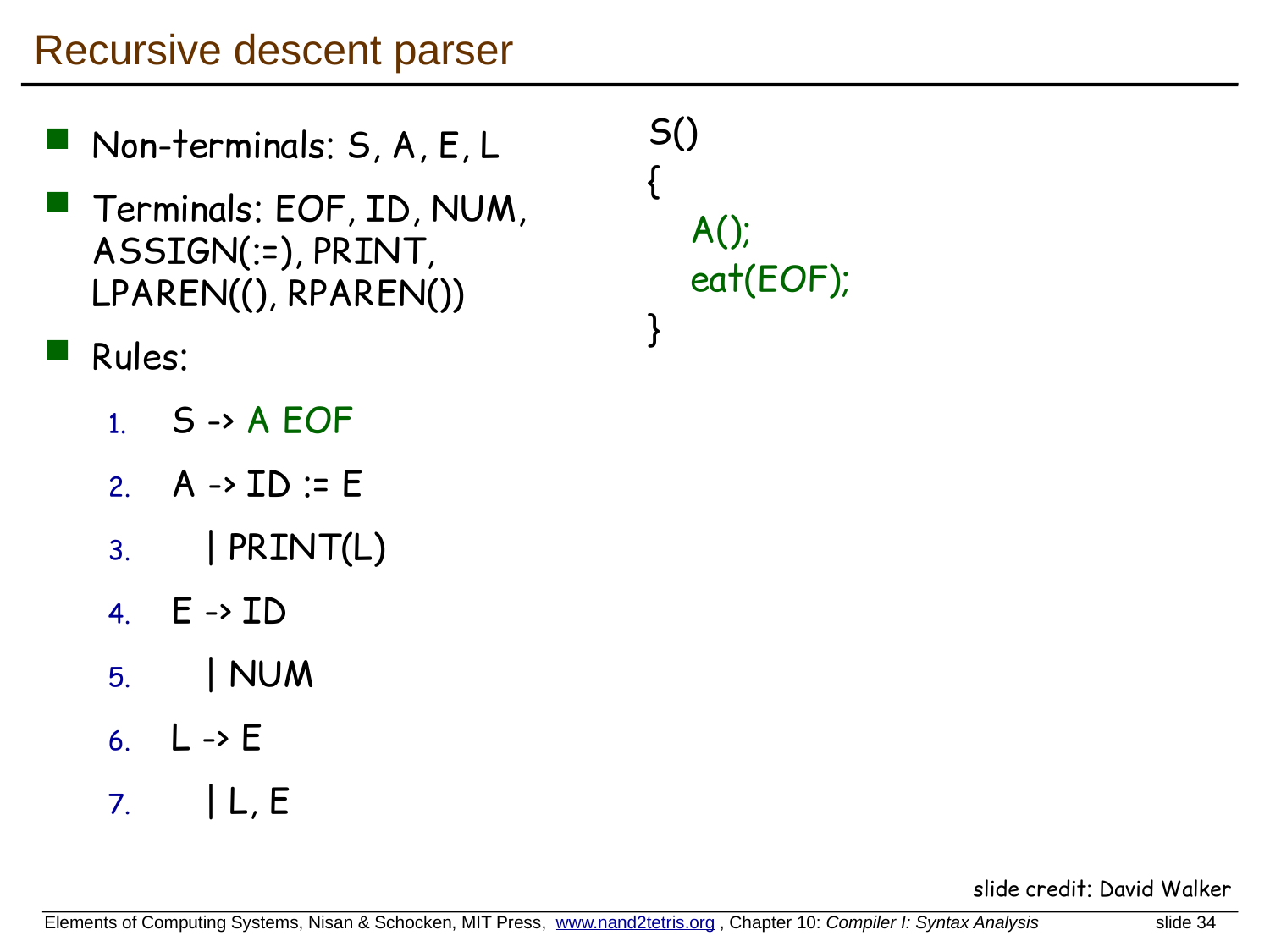

# Recursive descent parser
Non-terminals: S, A, E, L
Terminals: EOF, ID, NUM, ASSIGN(:=), PRINT, LPAREN((), RPAREN())
Rules:
S -> A EOF
A -> ID := E
   | PRINT(L)
E -> ID
   | NUM
L -> E
   | L, E

S()
{
    A();
    eat(EOF);
}
slide credit: David Walker